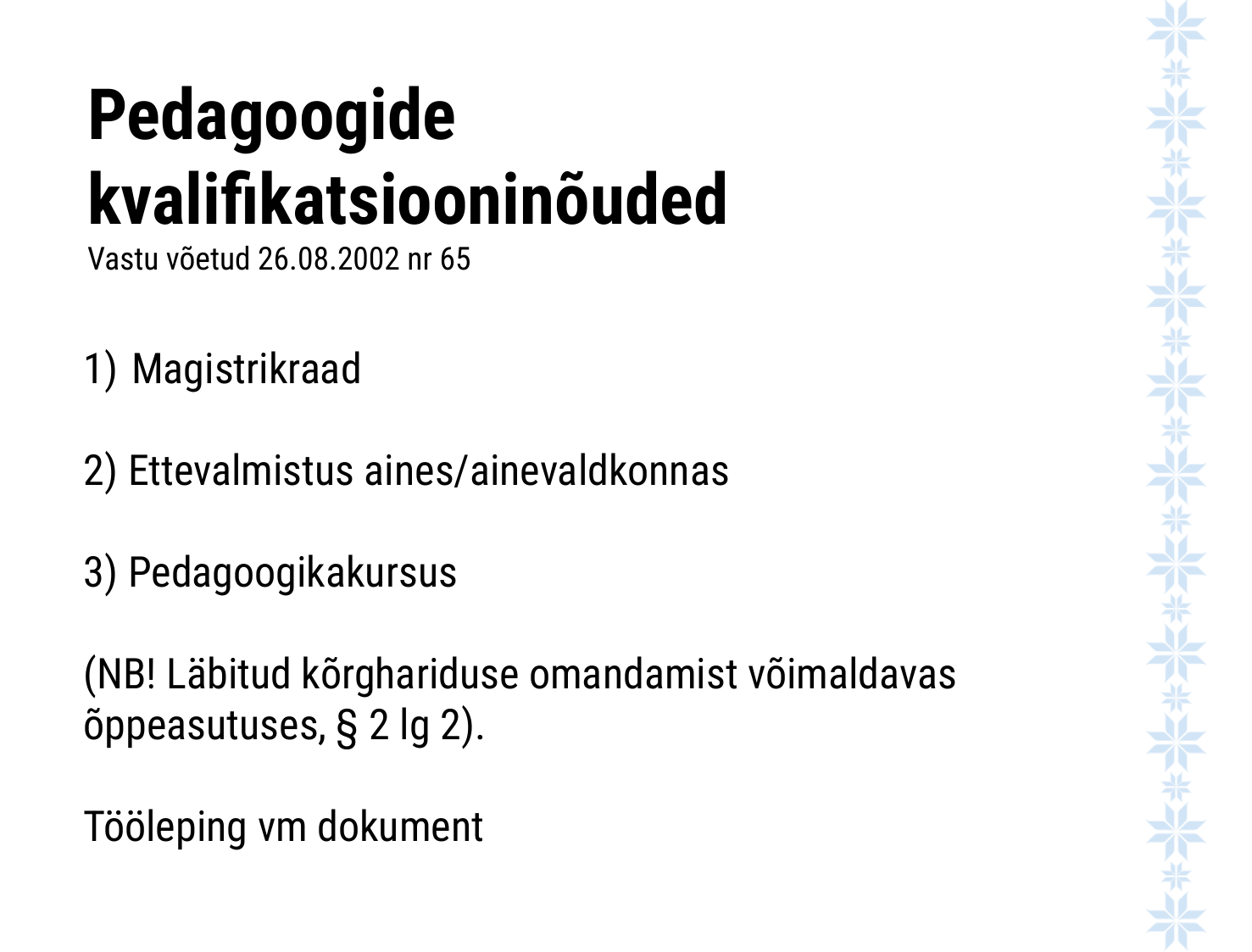

Pedagoogide kvalifikatsiooninõuded
Vastu võetud 26.08.2002 nr 65
Magistrikraad

2) Ettevalmistus aines/ainevaldkonnas

3) Pedagoogikakursus

(NB! Läbitud kõrghariduse omandamist võimaldavas õppeasutuses, § 2 lg 2).

Tööleping vm dokument